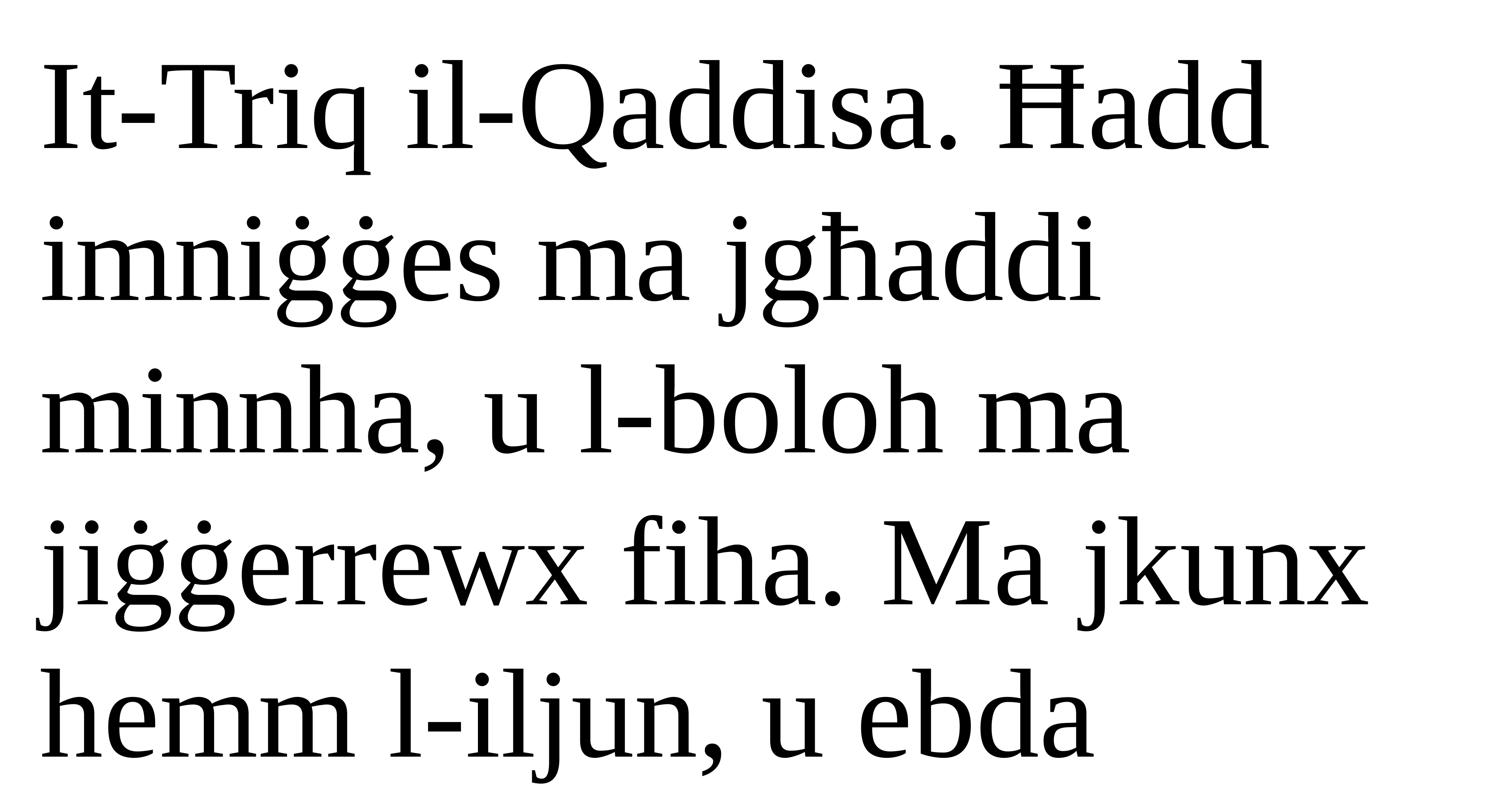

# It-Triq il-Qaddisa. Ħadd imniġġes ma jgħaddi minnha, u l-boloh ma jiġġerrewx fiha. Ma jkunx hemm l-iljun, u ebda